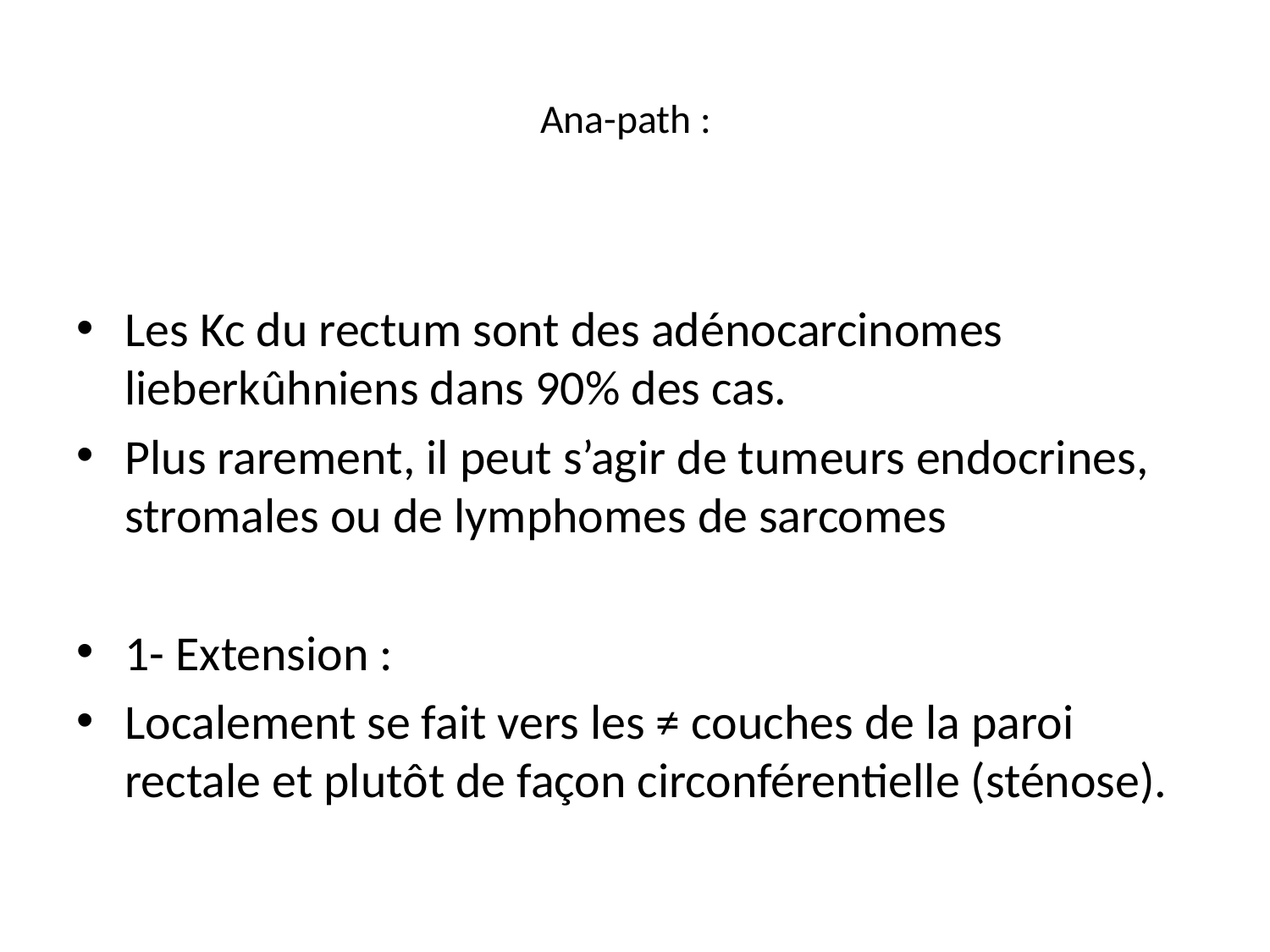

# Ana-path :

Les Kc du rectum sont des adénocarcinomes lieberkûhniens dans 90% des cas.
Plus rarement, il peut s’agir de tumeurs endocrines, stromales ou de lymphomes de sarcomes

1- Extension :
Localement se fait vers les ≠ couches de la paroi rectale et plutôt de façon circonférentielle (sténose).